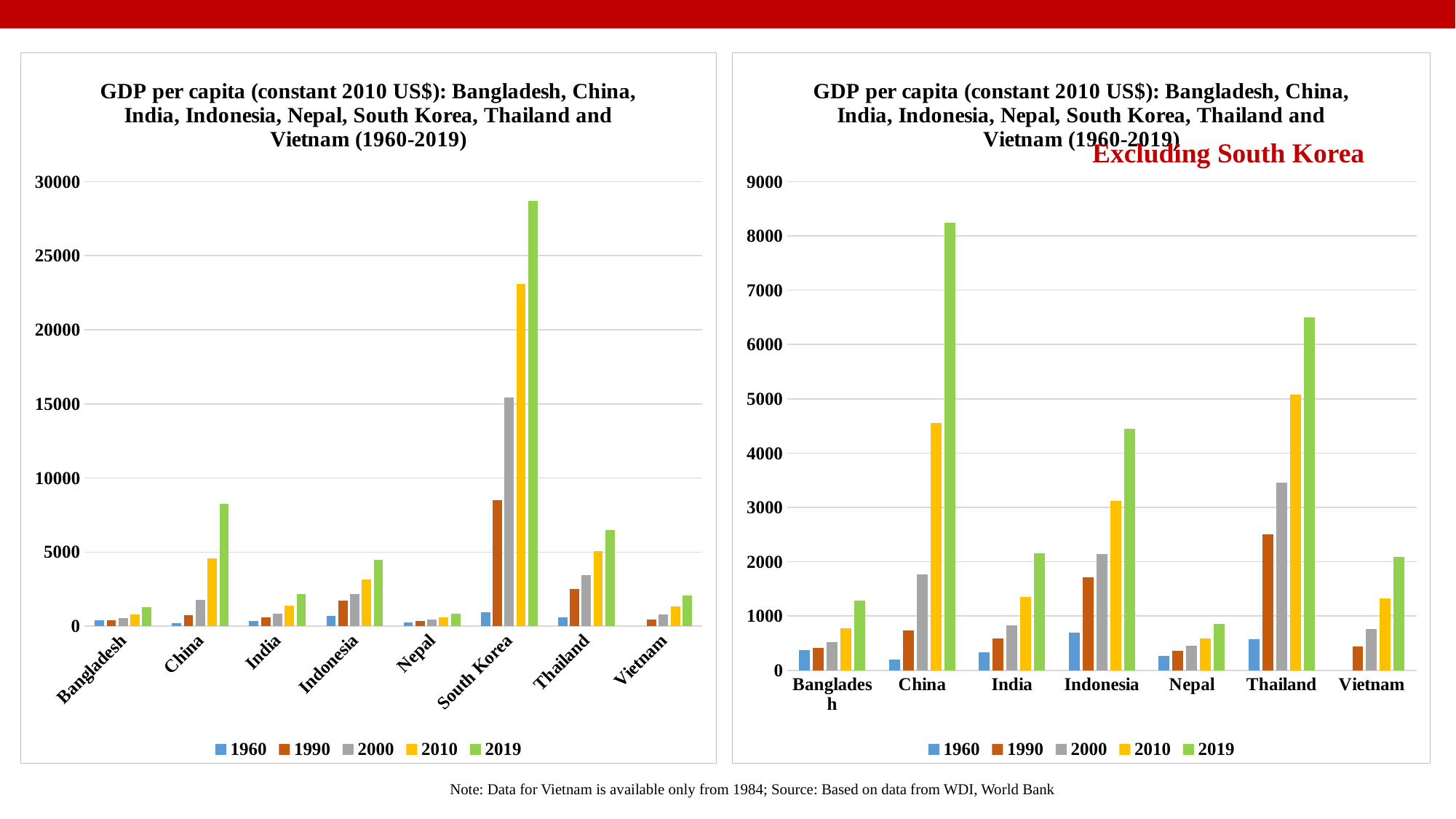

### Chart: GDP per capita (constant 2010 US$): Bangladesh, China, India, Indonesia, Nepal, South Korea, Thailand and Vietnam (1960-2019)

| Category | 1960 | 1990 | 2000 | 2010 | 2019 |
|---|---|---|---|---|---|
| Bangladesh | 372.03174536069037 | 411.16466610069114 | 524.9459397435301 | 781.1535935570469 | 1287.8215971097004 |
| China | 191.95720419130916 | 729.2823863848805 | 1767.8596270514452 | 4550.453107757097 | 8242.054643279334 |
| India | 330.2053201013607 | 581.2182622954477 | 826.592493112359 | 1357.5637191326218 | 2151.726035378682 |
| Indonesia | 690.3687743975855 | 1707.818354756043 | 2143.659504125166 | 3122.3628152164943 | 4450.72450013922 |
| Nepal | 265.9625280948016 | 354.25755413396314 | 455.27714323315166 | 592.4010974509293 | 859.0236834676369 |
| South Korea | 932.0417317850907 | 8495.577854775856 | 15414.291565396841 | 23087.22564384756 | 28675.034407346353 |
| Thailand | 570.857789848503 | 2503.80903586594 | 3458.352722384922 | 5076.340174387075 | 6501.556055908452 |
| Vietnam | None | 433.2839368037568 | 765.1856509326144 | 1317.890706178356 | 2082.243694342342 |

### Chart: GDP per capita (constant 2010 US$): Bangladesh, China, India, Indonesia, Nepal, South Korea, Thailand and Vietnam (1960-2019)

| Category | 1960 | 1990 | 2000 | 2010 | 2019 |
|---|---|---|---|---|---|
| Bangladesh | 372.03174536069037 | 411.16466610069114 | 524.9459397435301 | 781.1535935570469 | 1287.8215971097004 |
| China | 191.95720419130916 | 729.2823863848805 | 1767.8596270514452 | 4550.453107757097 | 8242.054643279334 |
| India | 330.2053201013607 | 581.2182622954477 | 826.592493112359 | 1357.5637191326218 | 2151.726035378682 |
| Indonesia | 690.3687743975855 | 1707.818354756043 | 2143.659504125166 | 3122.3628152164943 | 4450.72450013922 |
| Nepal | 265.9625280948016 | 354.25755413396314 | 455.27714323315166 | 592.4010974509293 | 859.0236834676369 |
| Thailand | 570.857789848503 | 2503.80903586594 | 3458.352722384922 | 5076.340174387075 | 6501.556055908452 |
| Vietnam | None | 433.2839368037568 | 765.1856509326144 | 1317.890706178356 | 2082.243694342342 |
Excluding South Korea
Note: Data for Vietnam is available only from 1984; Source: Based on data from WDI, World Bank